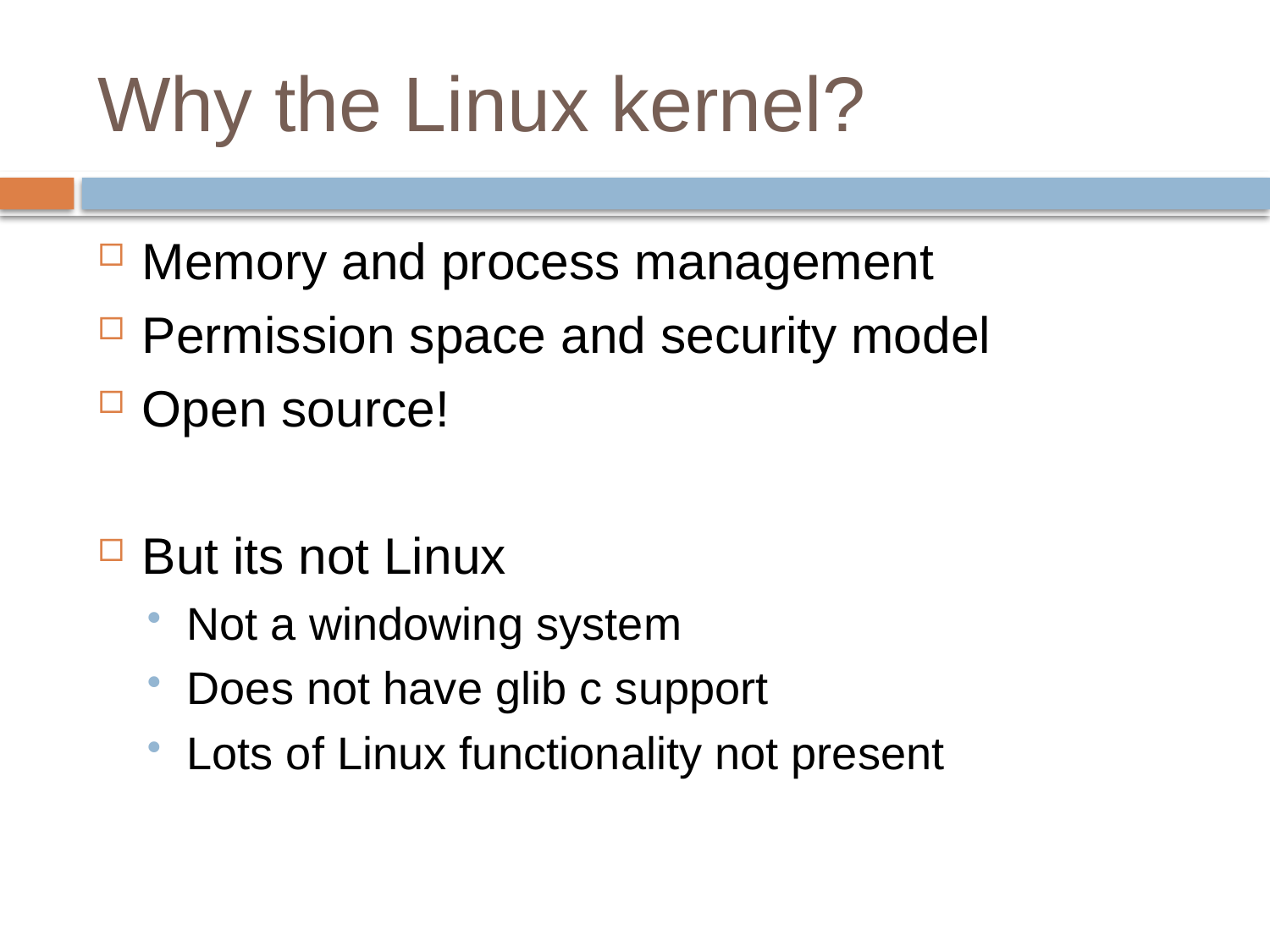

# Why the Linux kernel?
Memory and process management
Permission space and security model
Open source!

But its not Linux
Not a windowing system
Does not have glib c support
Lots of Linux functionality not present